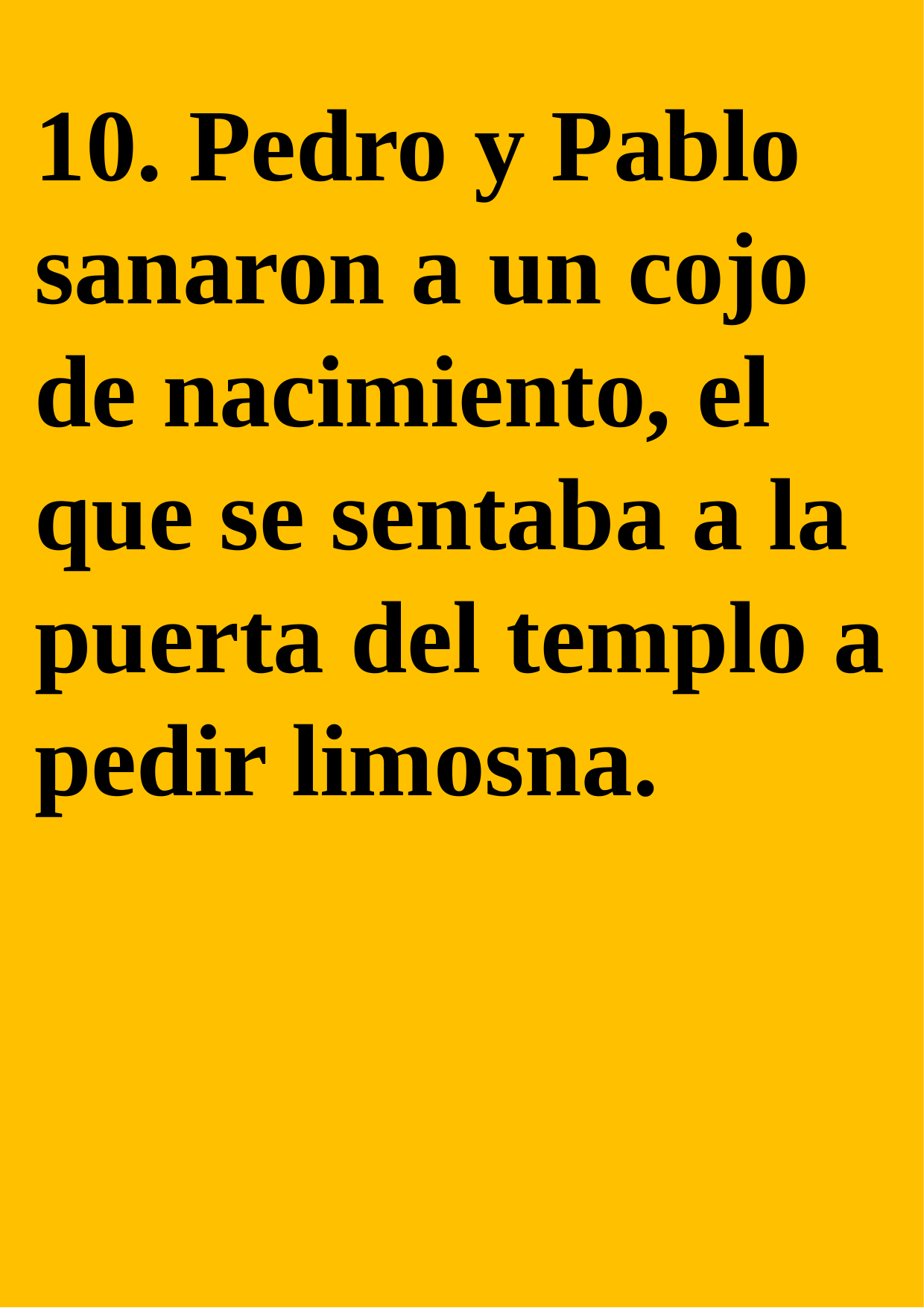

10. Pedro y Pablo sanaron a un cojo de nacimiento, el que se sentaba a la puerta del templo a pedir limosna.